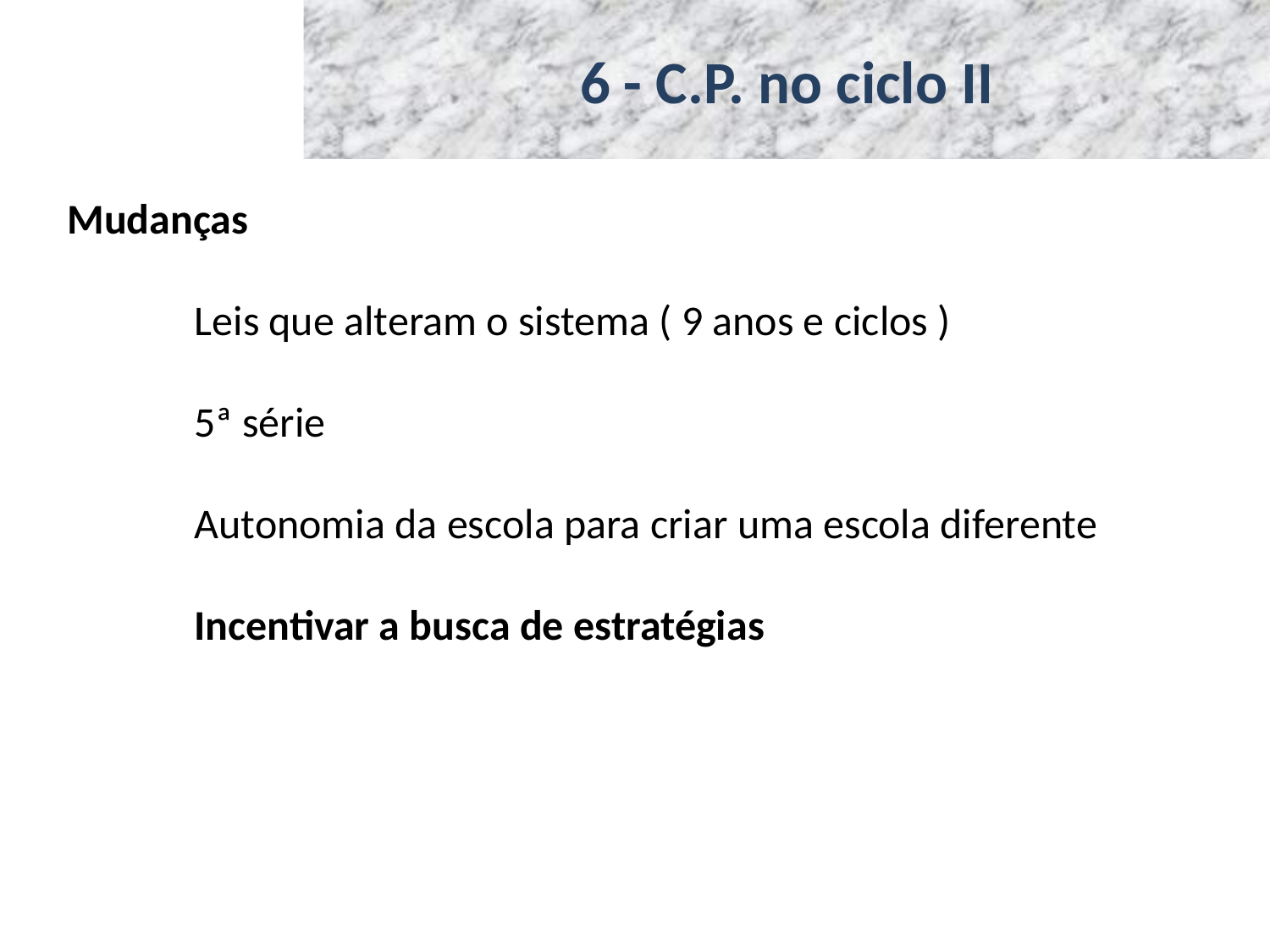

# 6 - C.P. no ciclo II
Mudanças

	Leis que alteram o sistema ( 9 anos e ciclos )

	5ª série

	Autonomia da escola para criar uma escola diferente

	Incentivar a busca de estratégias